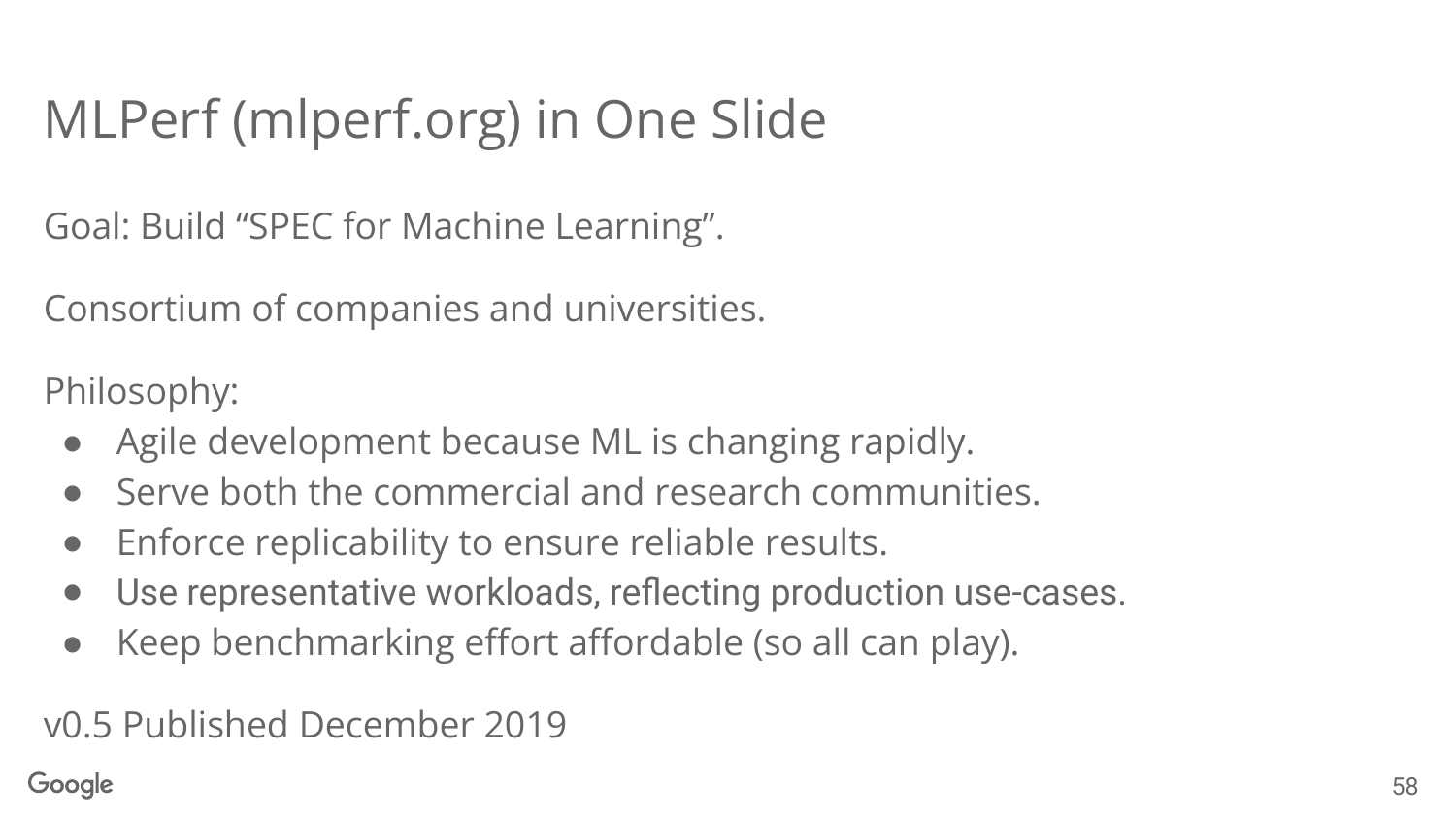

# MLPerf (mlperf.org) in One Slide
Goal: Build “SPEC for Machine Learning”.
Consortium of companies and universities.
Philosophy:
Agile development because ML is changing rapidly.
Serve both the commercial and research communities.
Enforce replicability to ensure reliable results.
Use representative workloads, reflecting production use-cases.
Keep benchmarking effort affordable (so all can play).
v0.5 Published December 2019
58